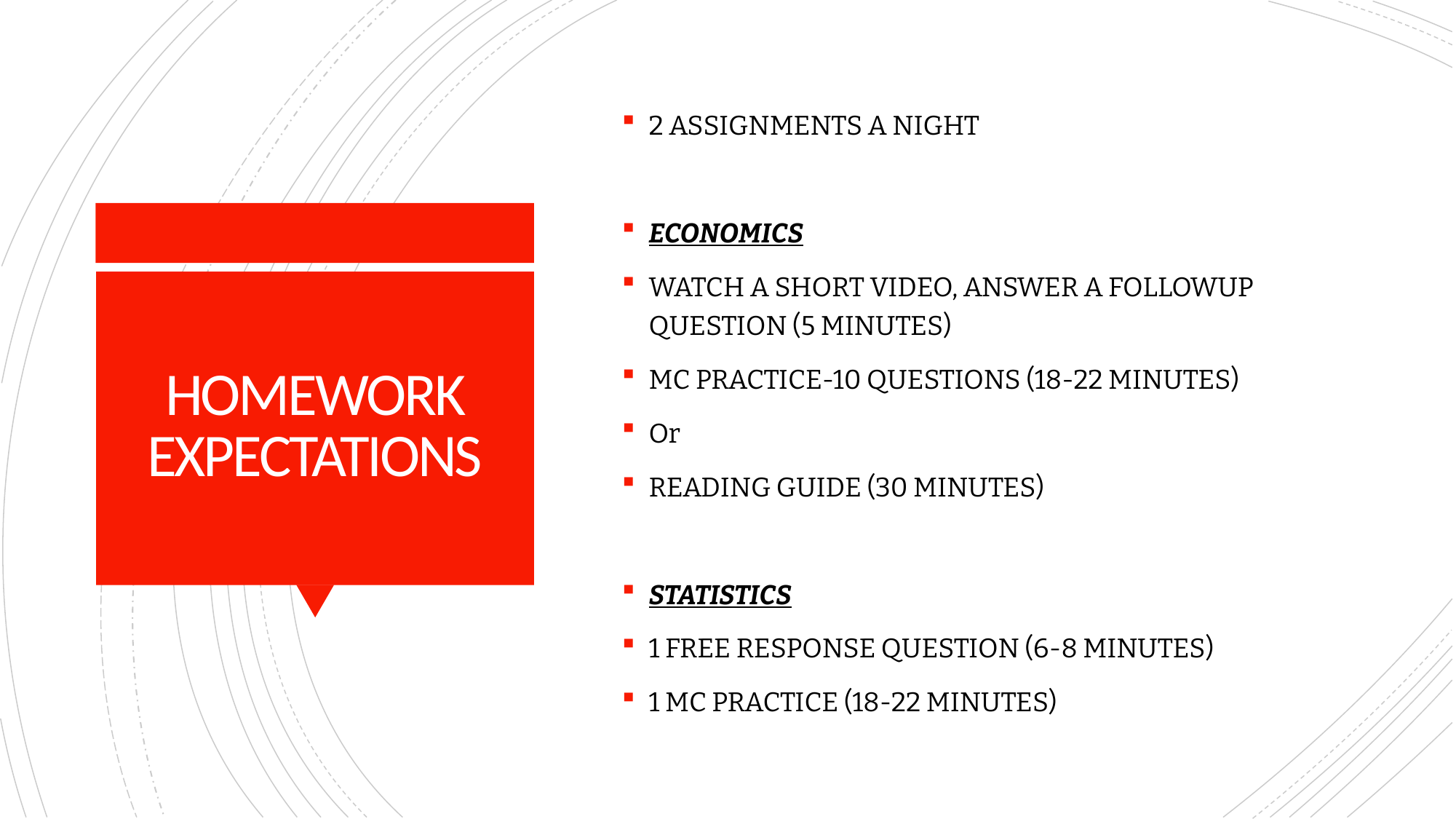

2 ASSIGNMENTS A NIGHT

ECONOMICS
WATCH A SHORT VIDEO, ANSWER A FOLLOWUP QUESTION (5 MINUTES)
MC PRACTICE-10 QUESTIONS (18-22 MINUTES)
Or
READING GUIDE (30 MINUTES)

STATISTICS
1 FREE RESPONSE QUESTION (6-8 MINUTES)
1 MC PRACTICE (18-22 MINUTES)
# HOMEWORK EXPECTATIONS